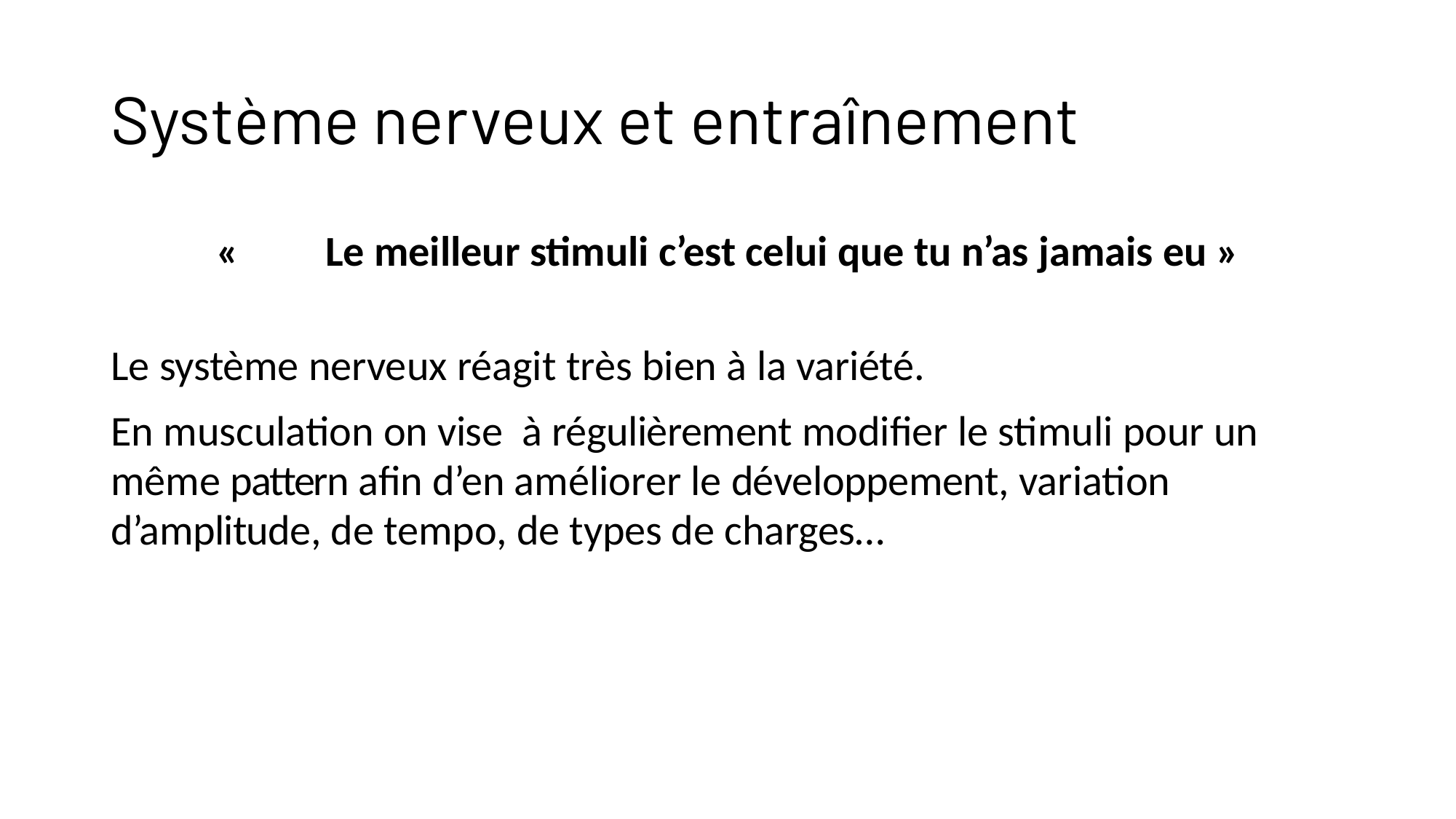

# Système nerveux et entraînement
«	Le meilleur stimuli c’est celui que tu n’as jamais eu »

Le système nerveux réagit très bien à la variété.
En musculation on vise à régulièrement modifier le stimuli pour un même pattern afin d’en améliorer le développement, variation d’amplitude, de tempo, de types de charges…